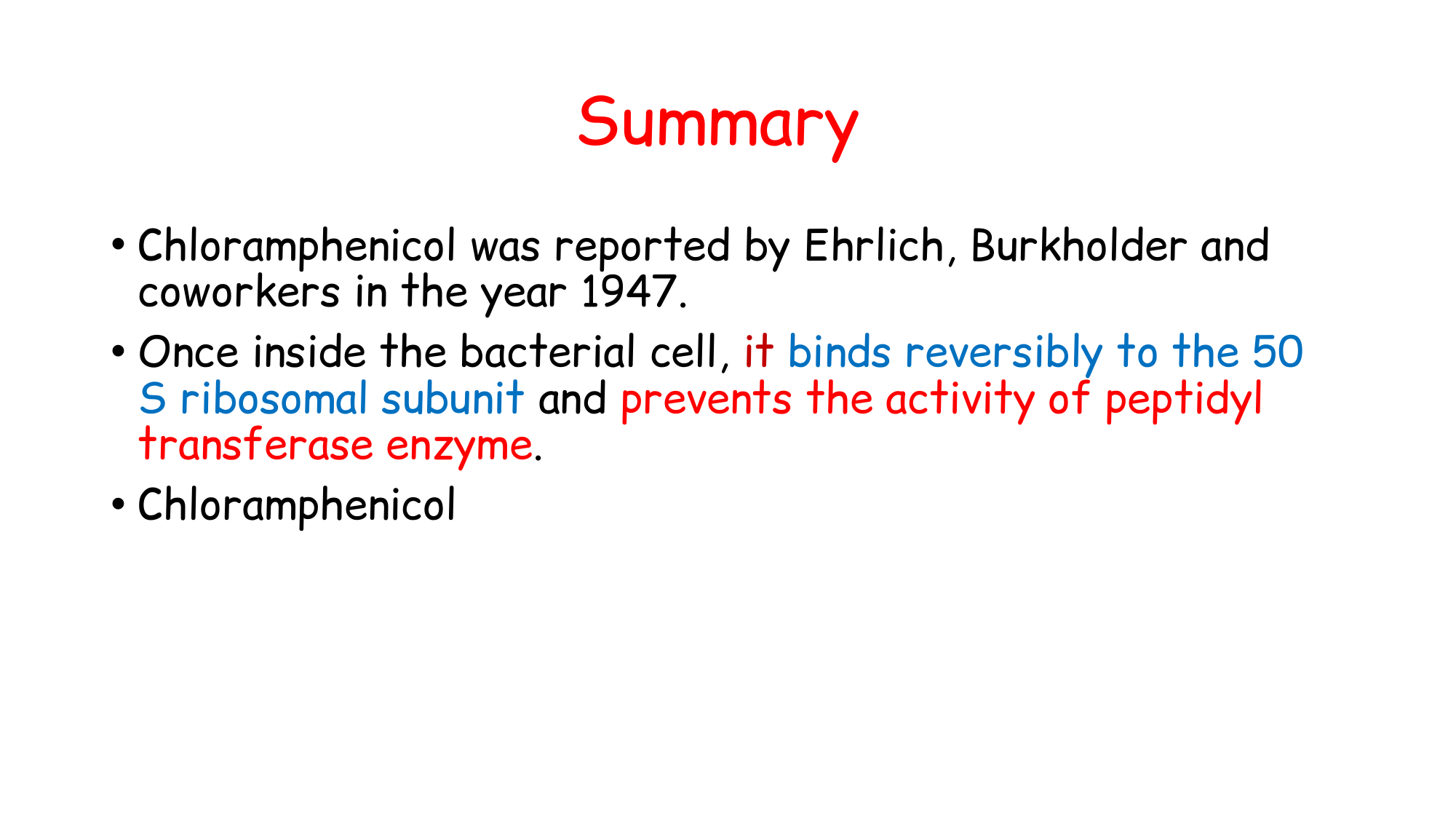

# Summary
Chloramphenicol was reported by Ehrlich, Burkholder and coworkers in the year 1947.
Once inside the bacterial cell, it binds reversibly to the 50 S ribosomal subunit and prevents the activity of peptidyl transferase enzyme.
Chloramphenicol